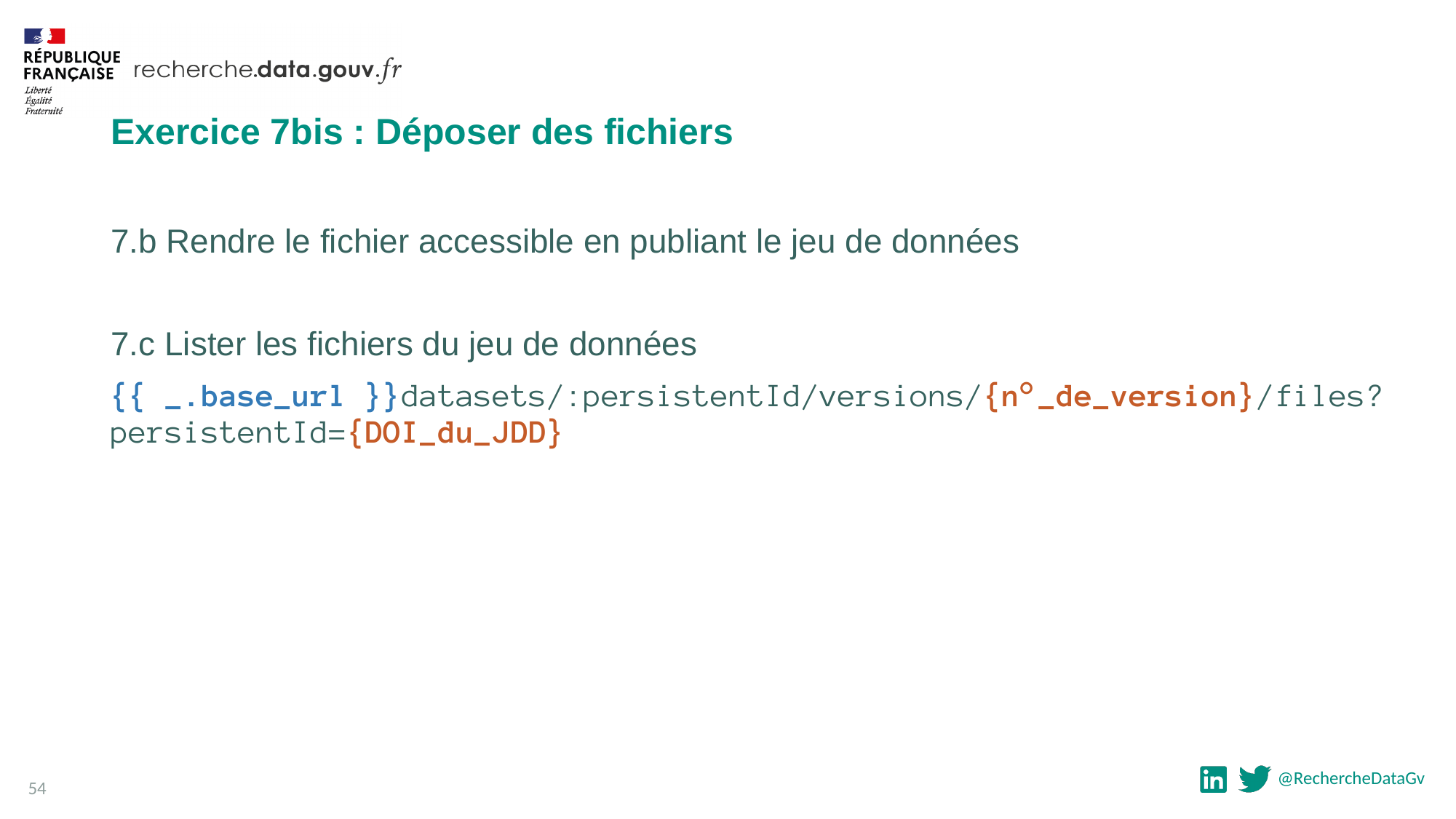

Exercice 7bis : Déposer des fichiers

7.b Rendre le fichier accessible en publiant le jeu de données

7.c Lister les fichiers du jeu de données
{{ _.base_url }}datasets/:persistentId/versions/{n°_de_version}/files?
persistentId={DOI_du_JDD}
54